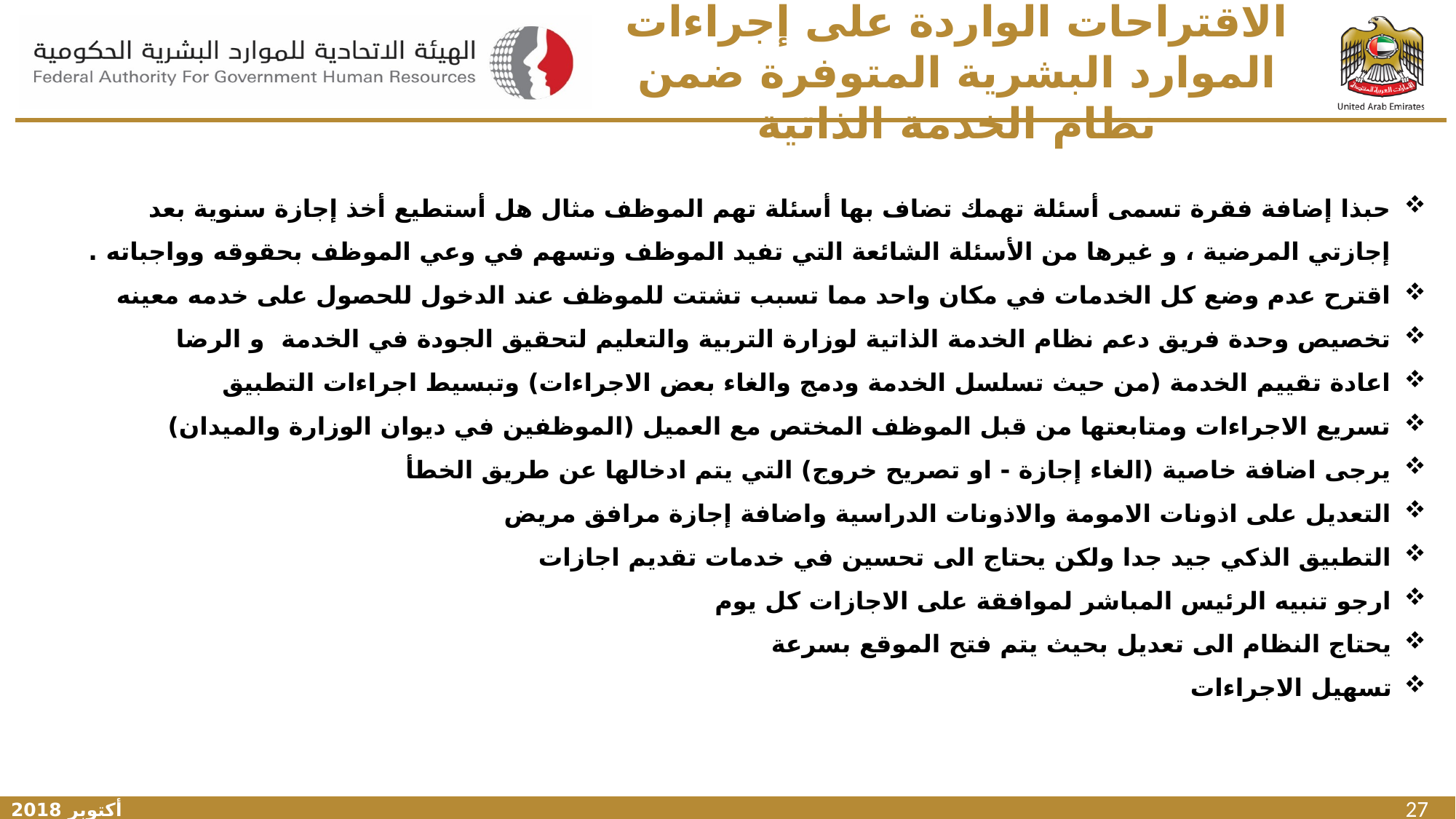

# الاقتراحات الواردة على إجراءات الموارد البشرية المتوفرة ضمن نظام الخدمة الذاتية
حبذا إضافة فقرة تسمى أسئلة تهمك تضاف بها أسئلة تهم الموظف مثال هل أستطيع أخذ إجازة سنوية بعد إجازتي المرضية ، و غيرها من الأسئلة الشائعة التي تفيد الموظف وتسهم في وعي الموظف بحقوقه وواجباته .
اقترح عدم وضع كل الخدمات في مكان واحد مما تسبب تشتت للموظف عند الدخول للحصول على خدمه معينه
تخصيص وحدة فريق دعم نظام الخدمة الذاتية لوزارة التربية والتعليم لتحقيق الجودة في الخدمة  و الرضا
اعادة تقييم الخدمة (من حيث تسلسل الخدمة ودمج والغاء بعض الاجراءات) وتبسيط اجراءات التطبيق
تسريع الاجراءات ومتابعتها من قبل الموظف المختص مع العميل (الموظفين في ديوان الوزارة والميدان)
يرجى اضافة خاصية (الغاء إجازة - او تصريح خروج) التي يتم ادخالها عن طريق الخطأ
التعديل على اذونات الامومة والاذونات الدراسية واضافة إجازة مرافق مريض
التطبيق الذكي جيد جدا ولكن يحتاج الى تحسين في خدمات تقديم اجازات
ارجو تنبيه الرئيس المباشر لموافقة على الاجازات كل يوم
يحتاج النظام الى تعديل بحيث يتم فتح الموقع بسرعة
تسهيل الاجراءات